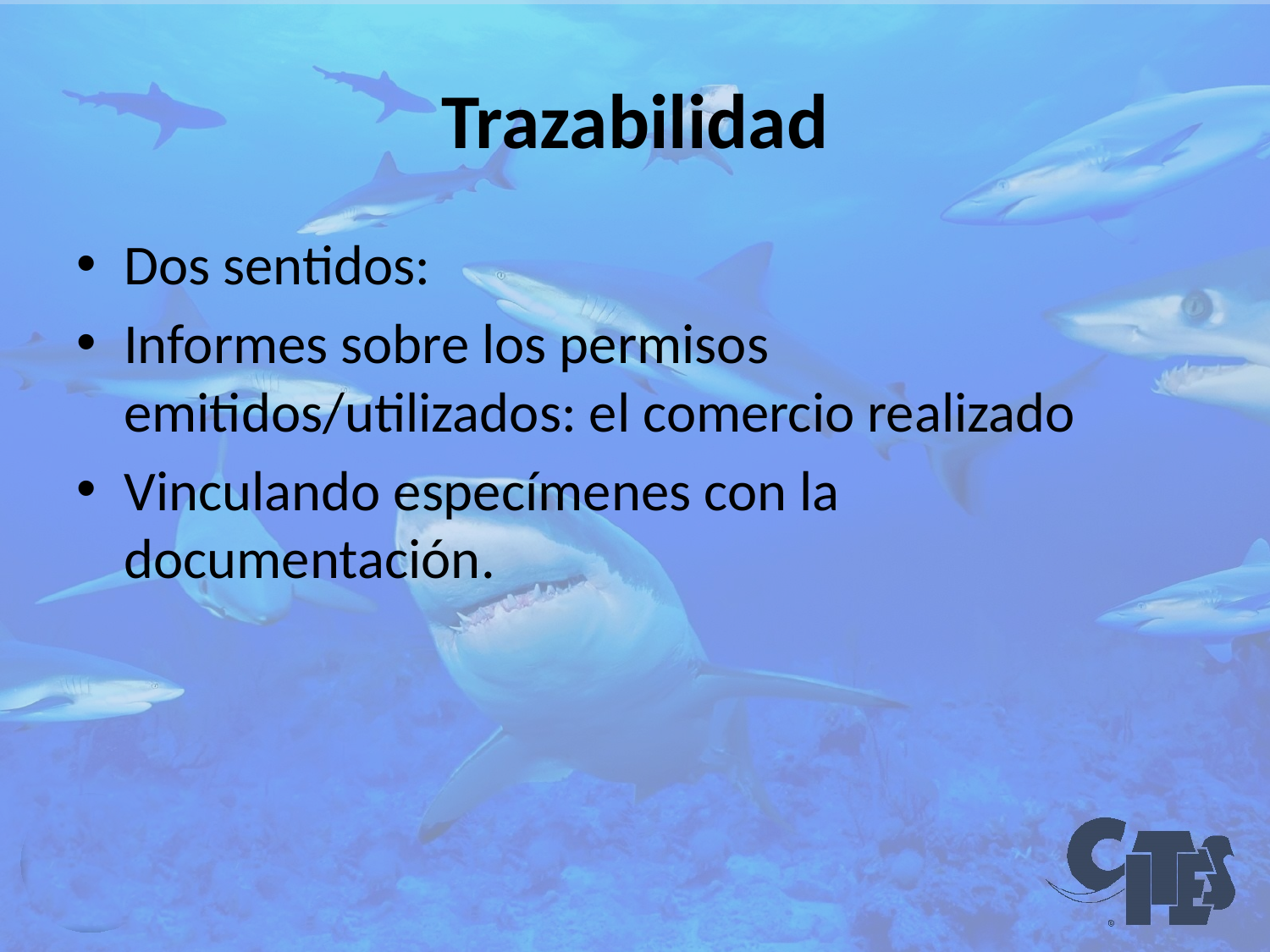

# Trazabilidad
Dos sentidos:
Informes sobre los permisos emitidos/utilizados: el comercio realizado
Vinculando especímenes con la documentación.